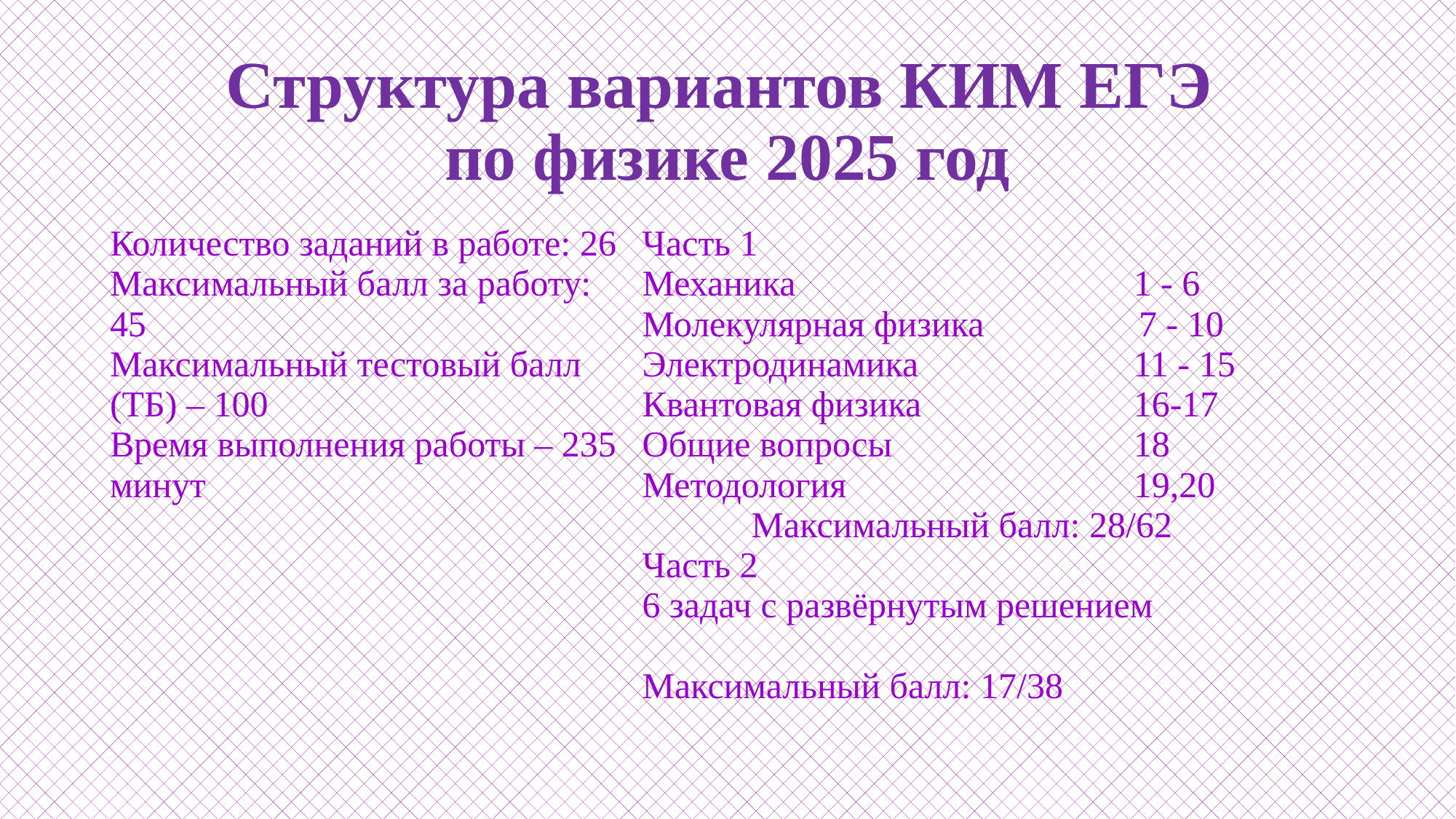

# Структура вариантов КИМ ЕГЭ по физике 2025 год
| Количество заданий в работе: 26 Максимальный балл за работу: 45 Максимальный тестовый балл (ТБ) – 100 Время выполнения работы – 235 минут | Часть 1 Механика 1 - 6 Молекулярная физика 7 - 10 Электродинамика 11 - 15 Квантовая физика 16-17 Общие вопросы 18 Методология 19,20 Максимальный балл: 28/62 Часть 2 6 задач с развёрнутым решением Максимальный балл: 17/38 |
| --- | --- |